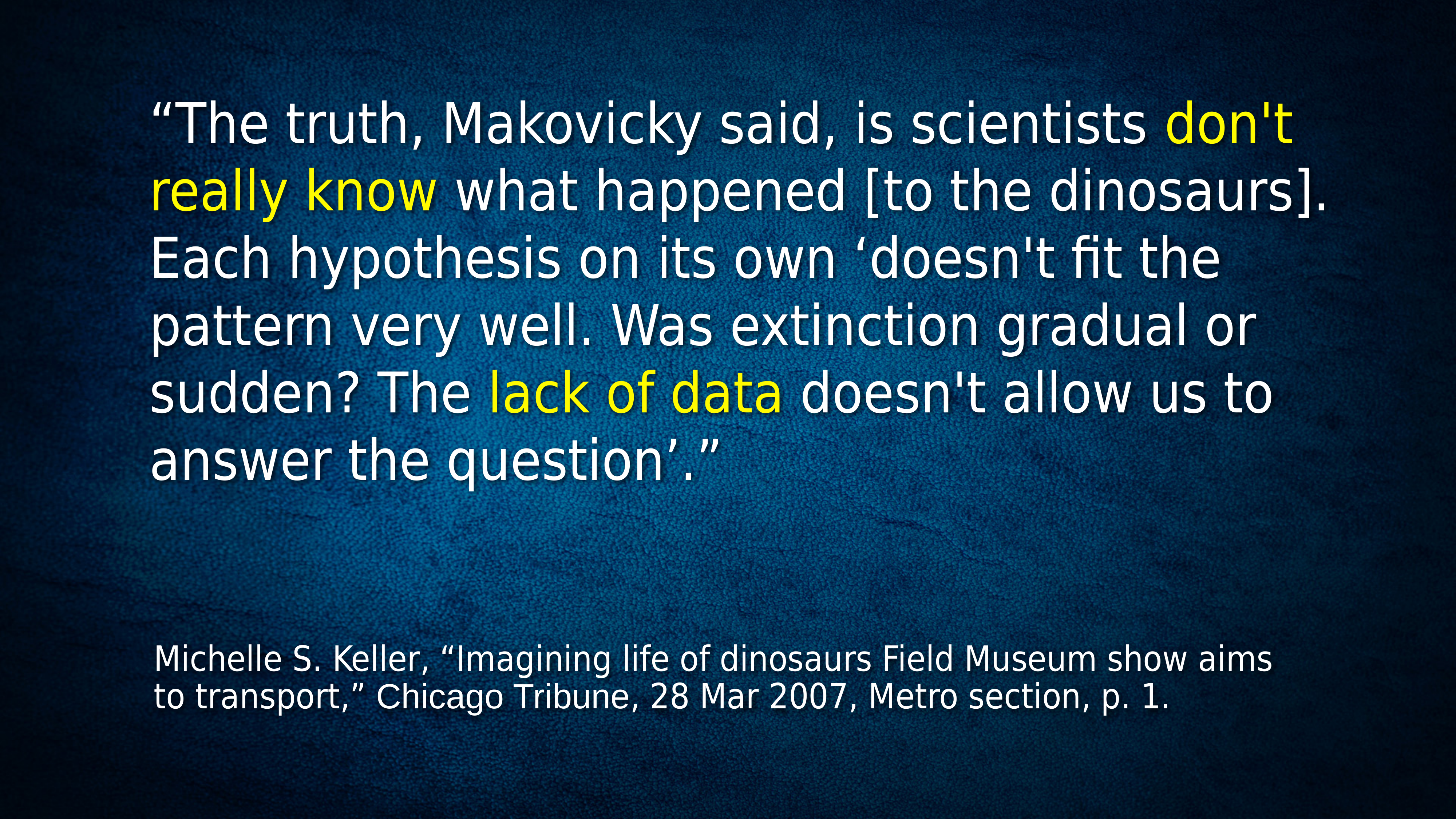

“The truth, Makovicky said, is scientists don't really know what happened [to the dinosaurs]. Each hypothesis on its own ‘doesn't fit the pattern very well. Was extinction gradual or sudden? The lack of data doesn't allow us to answer the question’.”
Michelle S. Keller, “Imagining life of dinosaurs Field Museum show aims to transport,” Chicago Tribune, 28 Mar 2007, Metro section, p. 1.